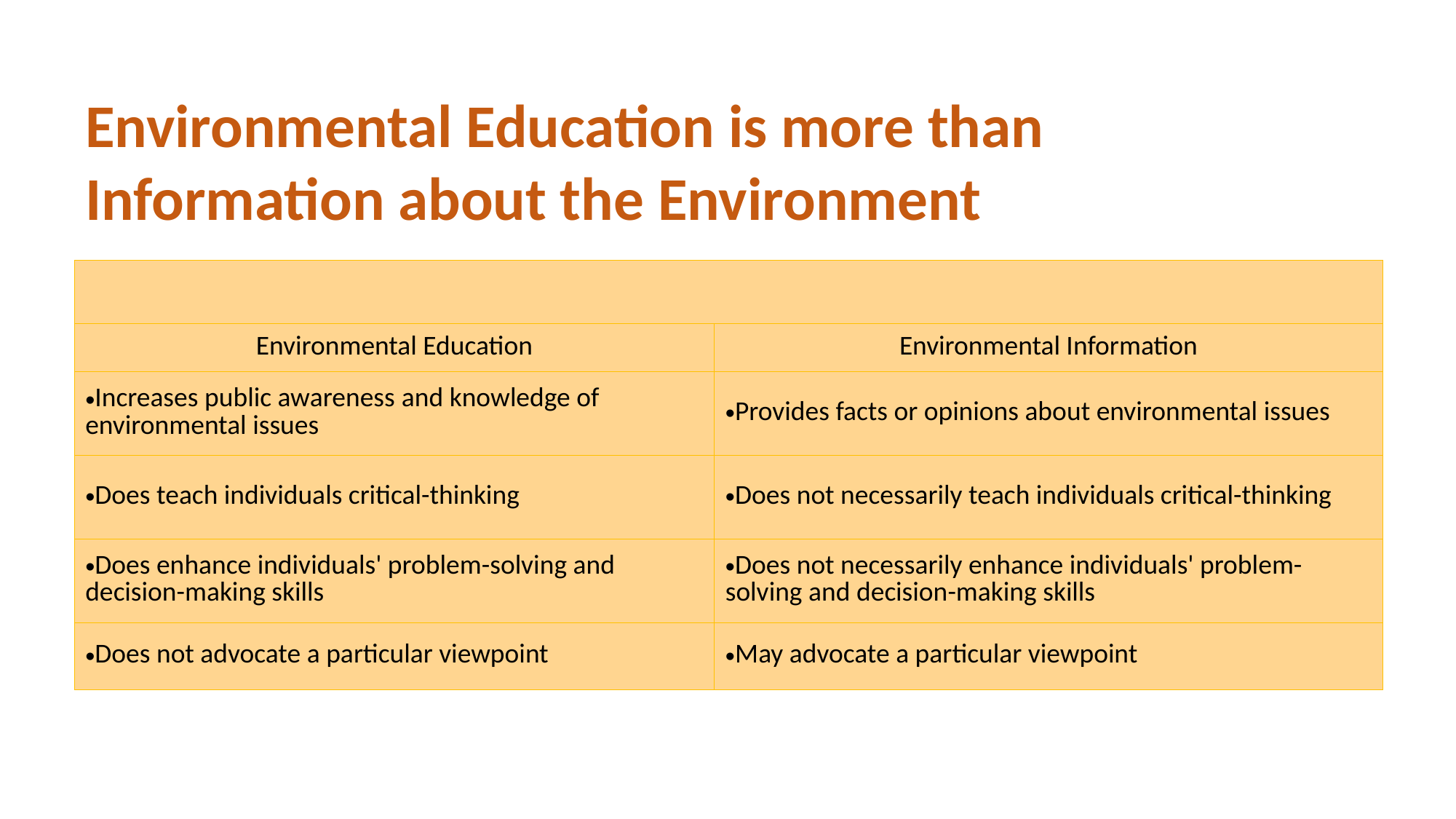

Environmental Education is more than Information about the Environment
|  |  |
| --- | --- |
| Environmental Education | Environmental Information |
| Increases public awareness and knowledge of environmental issues | Provides facts or opinions about environmental issues |
| Does teach individuals critical-thinking | Does not necessarily teach individuals critical-thinking |
| Does enhance individuals' problem-solving and decision-making skills | Does not necessarily enhance individuals' problem-solving and decision-making skills |
| Does not advocate a particular viewpoint | May advocate a particular viewpoint |